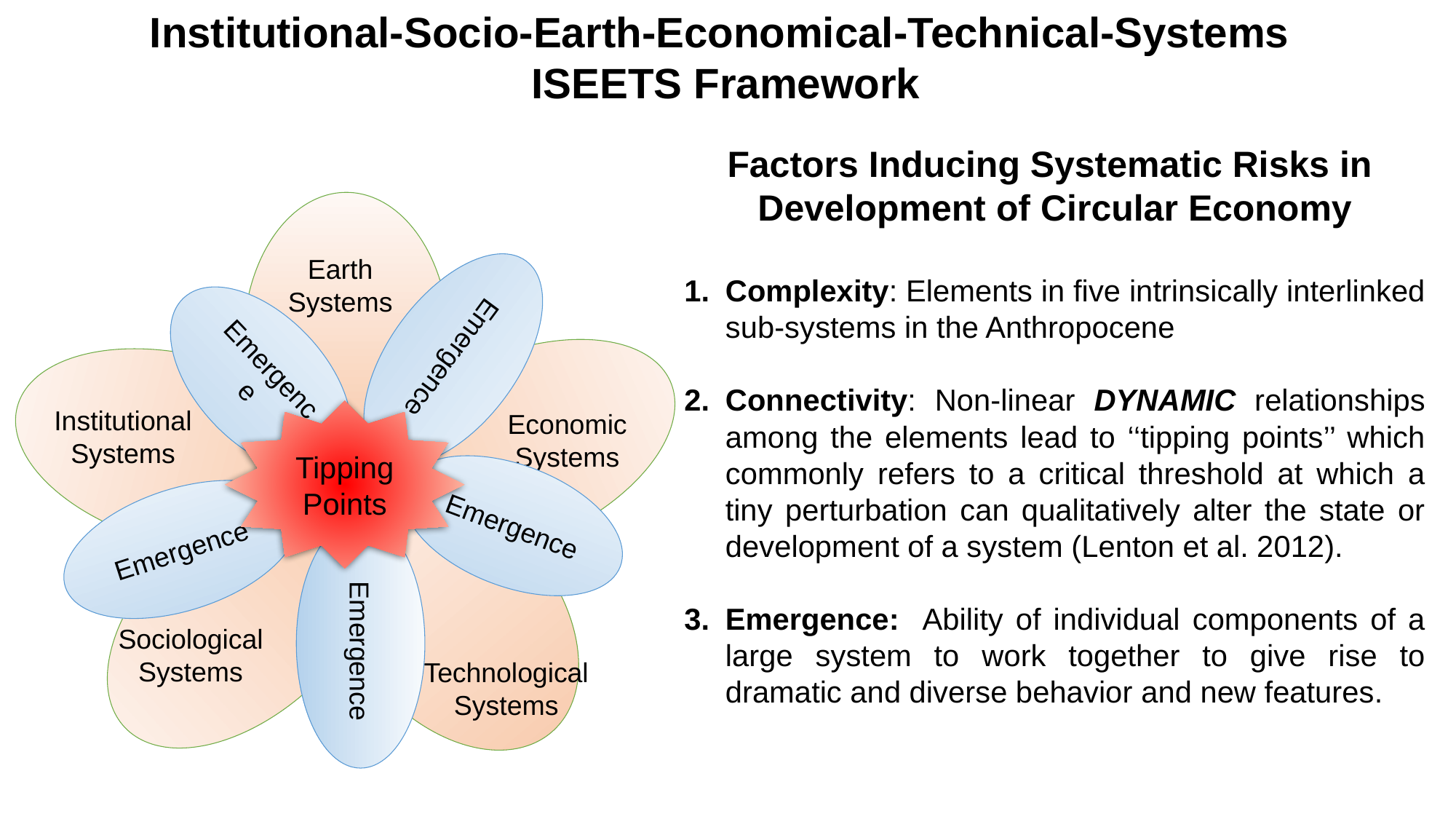

Institutional-Socio-Earth-Economical-Technical-Systems
ISEETS Framework

Factors Inducing Systematic Risks in
Development of Circular Economy

Complexity: Elements in five intrinsically interlinked sub-systems in the Anthropocene

Connectivity: Non-linear DYNAMIC relationships among the elements lead to ‘‘tipping points’’ which commonly refers to a critical threshold at which a tiny perturbation can qualitatively alter the state or development of a system (Lenton et al. 2012).

Emergence:  Ability of individual components of a large system to work together to give rise to dramatic and diverse behavior and new features.

Earth Systems
Institutional Systems
EconomicSystems
Sociological Systems
Technological Systems
Emergence
Emergence
Emergence
Emergence
  Emergence
Tipping Points